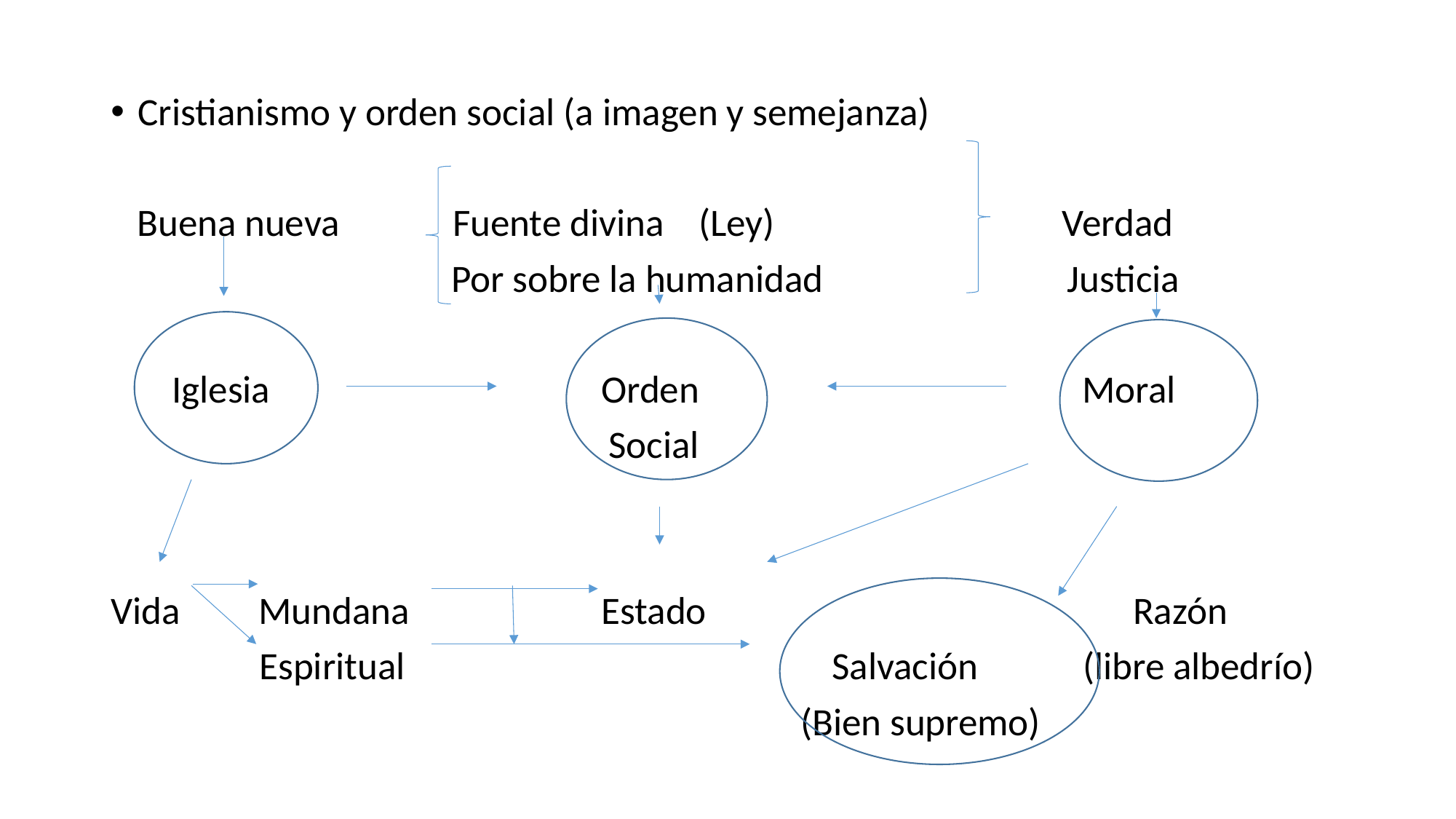

Cristianismo y orden social (a imagen y semejanza)

   Buena nueva             Fuente divina    (Ley)                                 Verdad
                                       Por sobre la humanidad                            Justicia

       Iglesia                                      Orden                                            Moral
                                                         Social

Vida         Mundana                      Estado                                                 Razón
                 Espiritual                                                 Salvación            (libre albedrío)
                                                                               (Bien supremo)